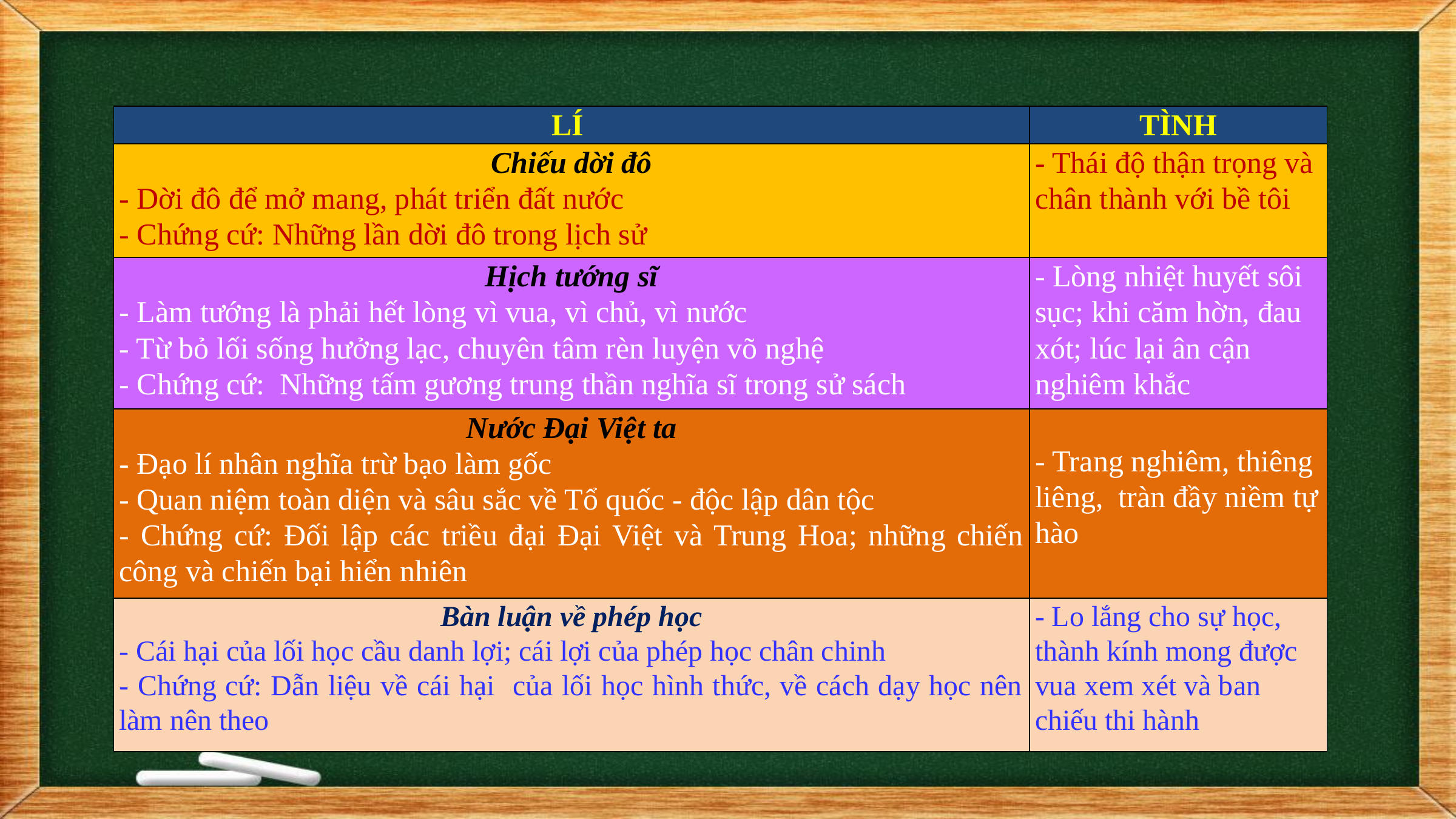

| LÍ | TÌNH |
| --- | --- |
| Chiếu dời đô - Dời đô để mở mang, phát triển đất nước - Chứng cứ: Những lần dời đô trong lịch sử | - Thái độ thận trọng và chân thành với bề tôi |
| Hịch tướng sĩ - Làm tướng là phải hết lòng vì vua, vì chủ, vì nước - Từ bỏ lối sống hưởng lạc, chuyên tâm rèn luyện võ nghệ - Chứng cứ: Những tấm gương trung thần nghĩa sĩ trong sử sách | - Lòng nhiệt huyết sôi sục; khi căm hờn, đau xót; lúc lại ân cận nghiêm khắc |
| Nước Đại Việt ta - Đạo lí nhân nghĩa trừ bạo làm gốc - Quan niệm toàn diện và sâu sắc về Tổ quốc - độc lập dân tộc - Chứng cứ: Đối lập các triều đại Đại Việt và Trung Hoa; những chiến công và chiến bại hiển nhiên | - Trang nghiêm, thiêng liêng, tràn đầy niềm tự hào |
| Bàn luận về phép học - Cái hại của lối học cầu danh lợi; cái lợi của phép học chân chinh - Chứng cứ: Dẫn liệu về cái hại của lối học hình thức, về cách dạy học nên làm nên theo | - Lo lắng cho sự học, thành kính mong được vua xem xét và ban chiếu thi hành |